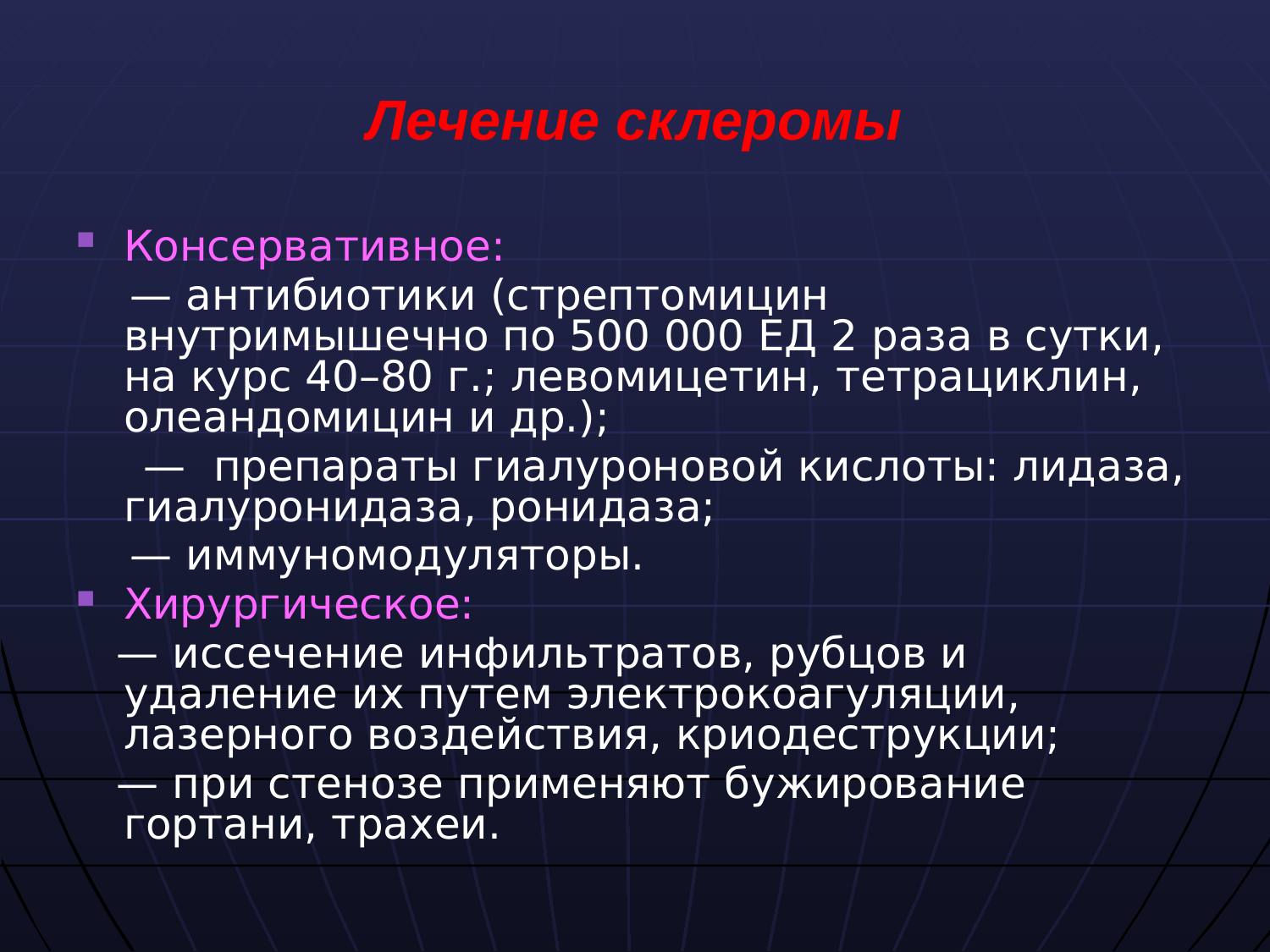

# Лечение склеромы
Консервативное:
    — антибиотики (стрептомицин внутримышечно по 500 000 ЕД 2 раза в сутки, на курс 40–80 г.; левомицетин, тетрациклин, олеандомицин и др.);
     —  препараты гиалуроновой кислоты: лидаза, гиалуронидаза, ронидаза;
    — иммуномодуляторы.
Хирургическое:
   — иссечение инфильтратов, рубцов и удаление их путем электрокоагуляции, лазерного воздействия, криодеструкции;
   — при стенозе применяют бужирование гортани, трахеи.